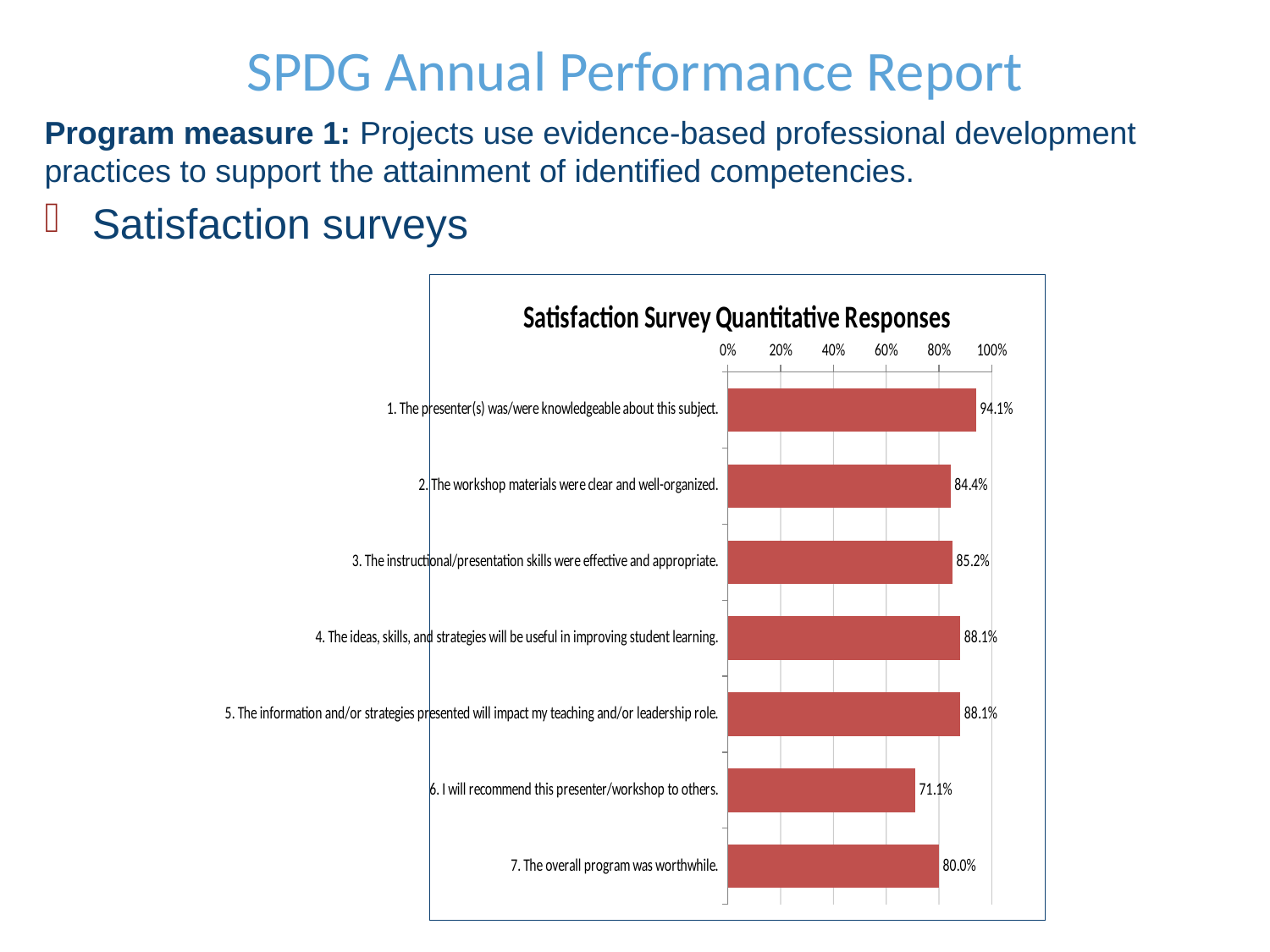

SPDG Annual Performance Report
Program measure 1: Projects use evidence-based professional development practices to support the attainment of identified competencies.
Satisfaction surveys

### Chart: Satisfaction Survey Quantitative Responses

| Category |  |
|---|---|
| 1. The presenter(s) was/were knowledgeable about this subject. | 0.9407407407407408 |
| 2. The workshop materials were clear and well-organized. | 0.8444444444444444 |
| 3. The instructional/presentation skills were effective and appropriate. | 0.8518518518518519 |
| 4. The ideas, skills, and strategies will be useful in improving student learning. | 0.8814814814814815 |
| 5. The information and/or strategies presented will impact my teaching and/or leadership role. | 0.8814814814814815 |
| 6. I will recommend this presenter/workshop to others. | 0.7111111111111111 |
| 7. The overall program was worthwhile. | 0.8 |